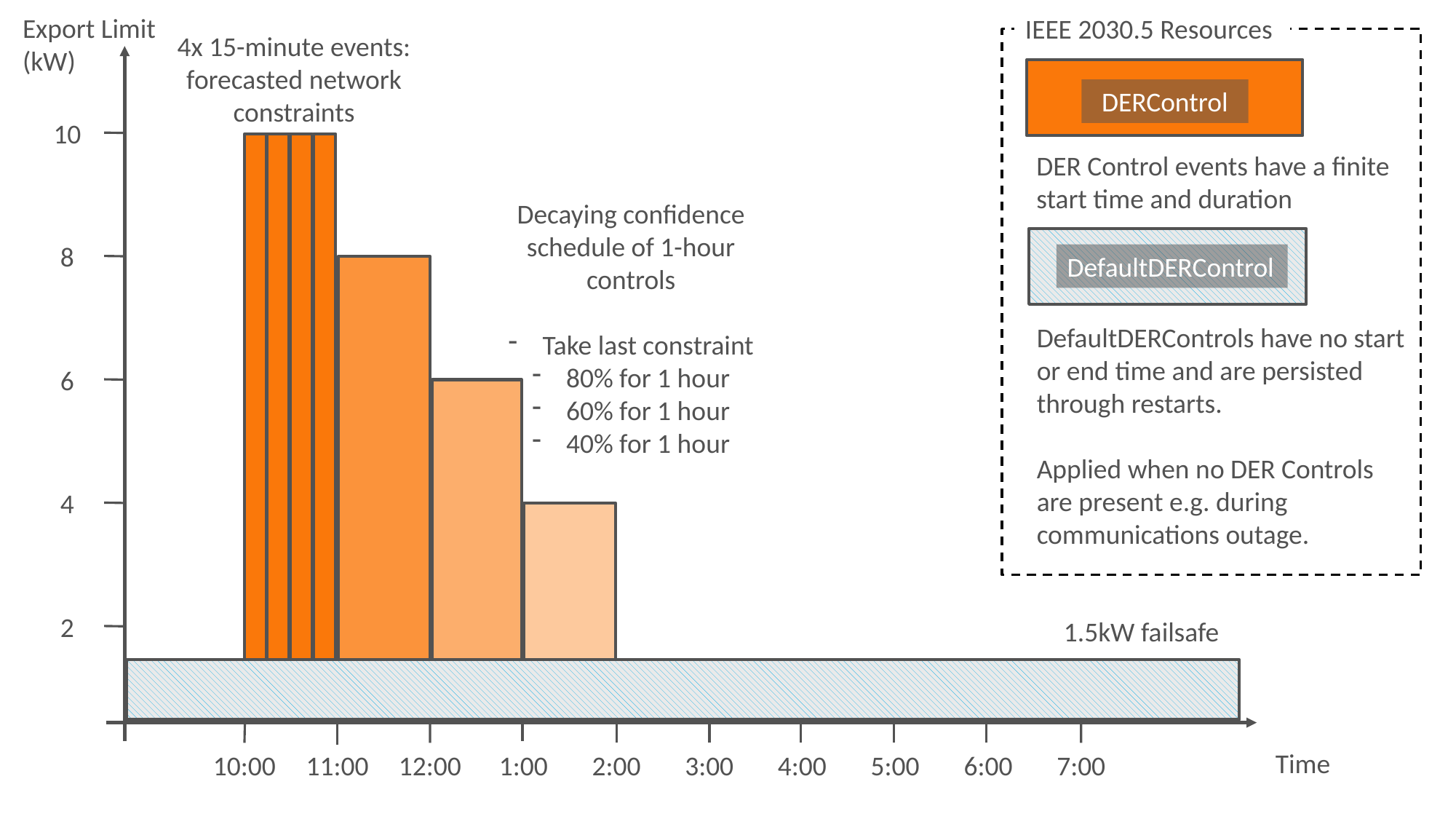

Export Limit (kW)
IEEE 2030.5 Resources
4x 15-minute events: forecasted network constraints

DERControl
10

DER Control events have a finite start time and duration
Decaying confidence schedule of 1-hour controls

Take last constraint
80% for 1 hour
60% for 1 hour
40% for 1 hour

DefaultDERControl
8

DefaultDERControls have no start or end time and are persisted through restarts.

Applied when no DER Controls are present e.g. during communications outage.
6

4

2
1.5kW failsafe

Time
10:00
11:00
12:00
1:00
2:00
3:00
4:00
5:00
6:00
7:00